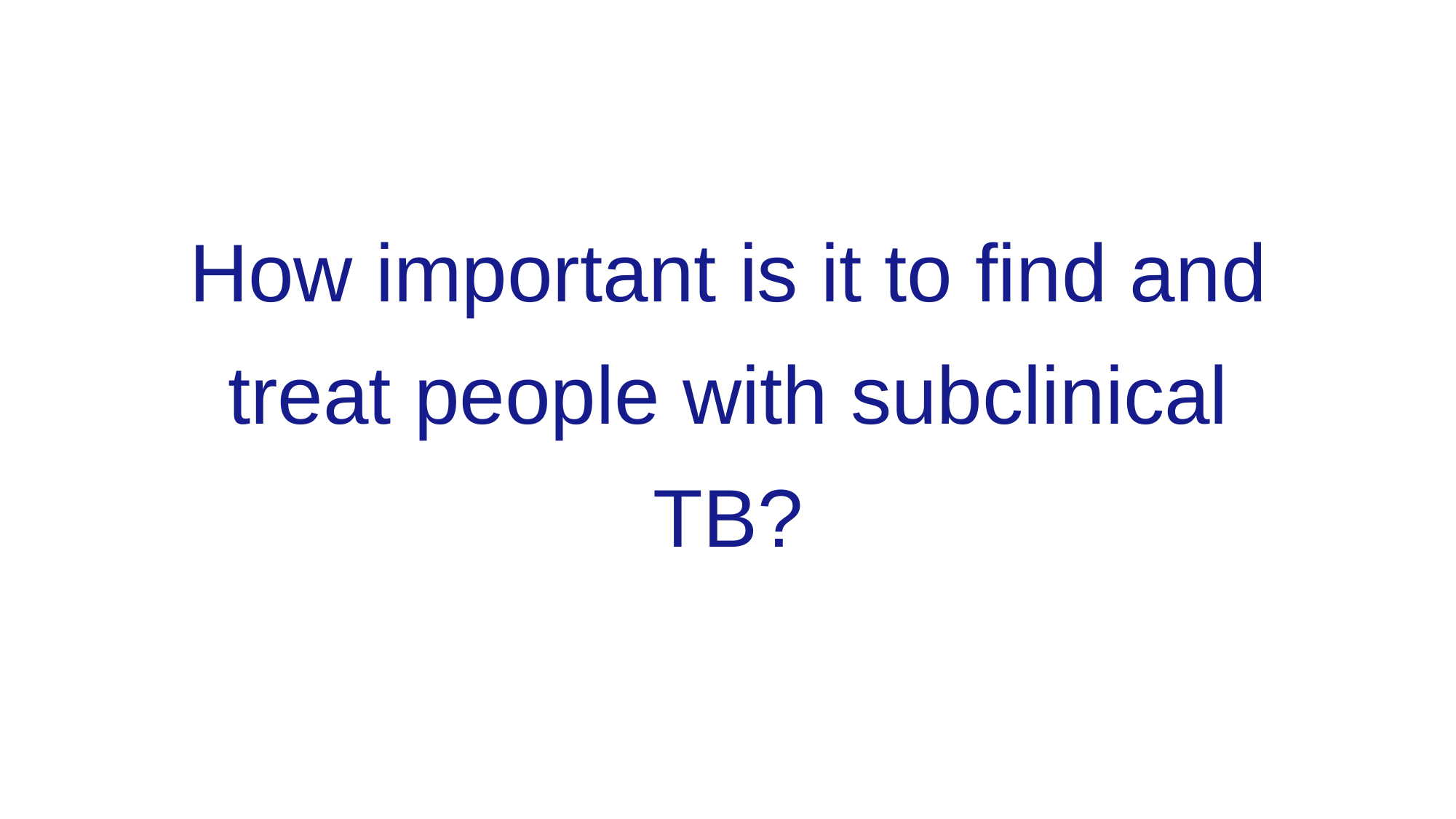

5
How important is it to find and treat people with subclinical TB?